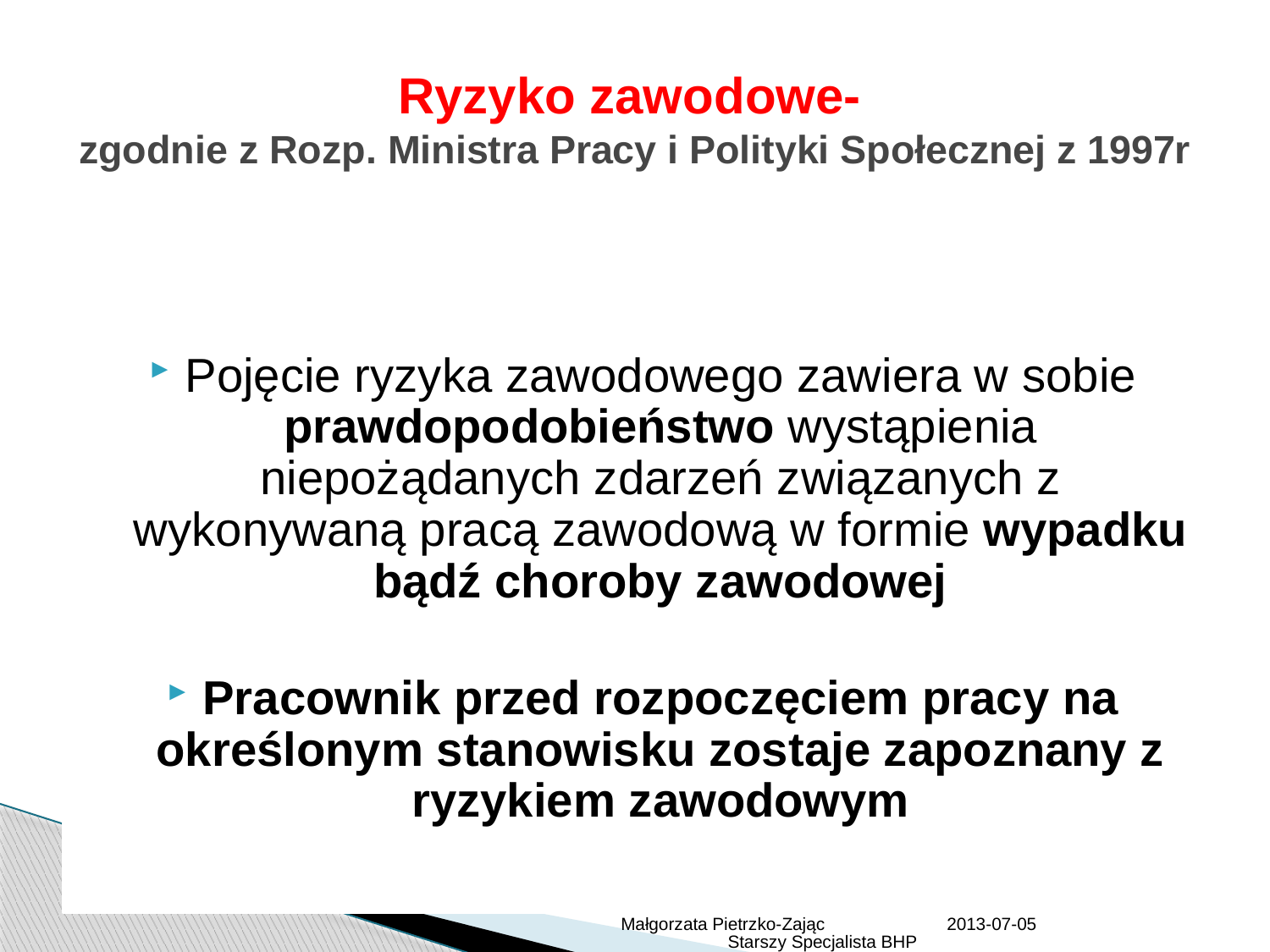

# Ryzyko zawodowe- zgodnie z Rozp. Ministra Pracy i Polityki Społecznej z 1997r

Pojęcie ryzyka zawodowego zawiera w sobie prawdopodobieństwo wystąpienia niepożądanych zdarzeń związanych z wykonywaną pracą zawodową w formie wypadku bądź choroby zawodowej

Pracownik przed rozpoczęciem pracy na określonym stanowisku zostaje zapoznany z ryzykiem zawodowym

Małgorzata Pietrzko-Zając                                          Starszy Specjalista BHP
2013-07-05